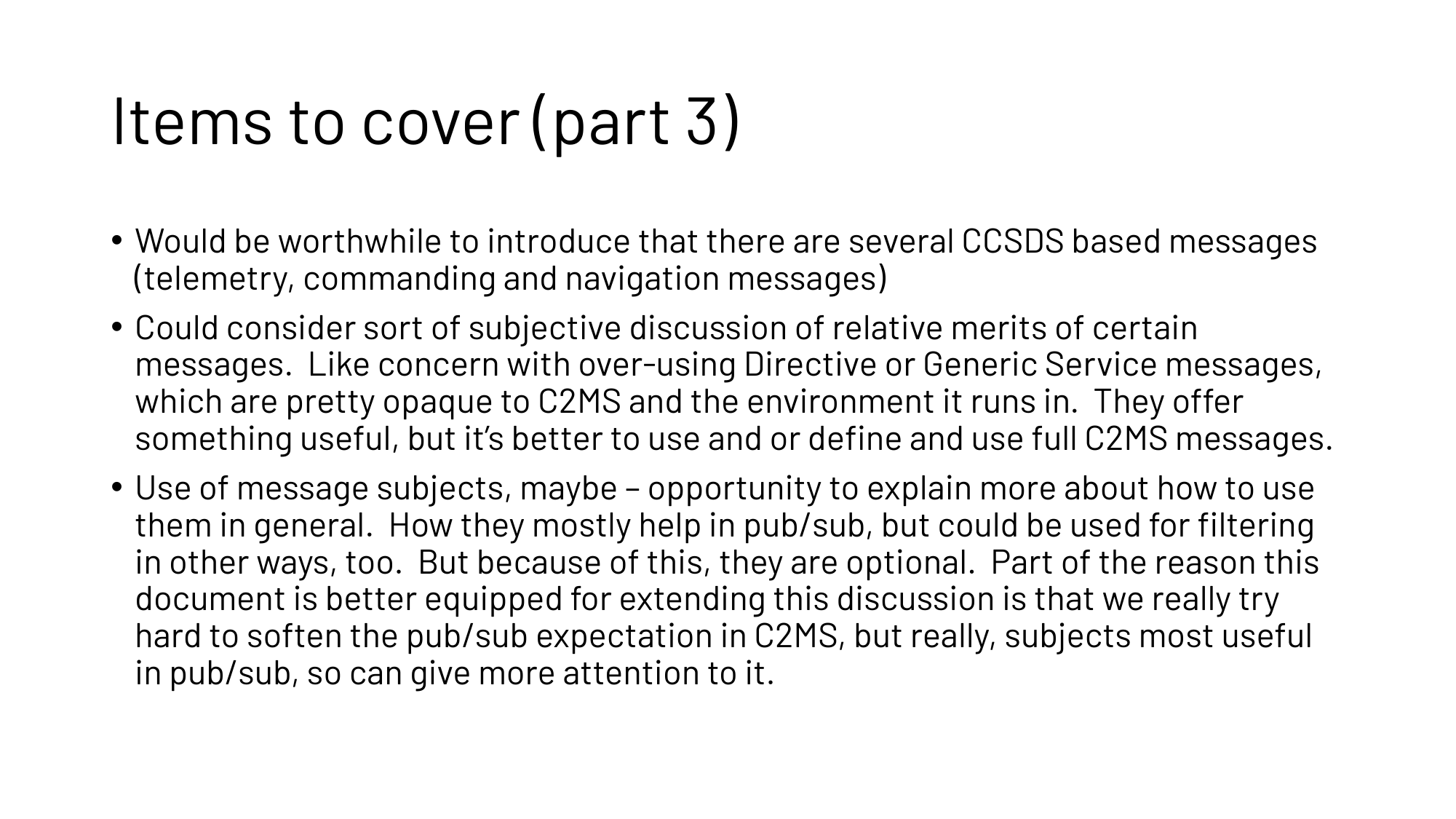

# Items to cover (part 3)
Would be worthwhile to introduce that there are several CCSDS based messages (telemetry, commanding and navigation messages)
Could consider sort of subjective discussion of relative merits of certain messages.  Like concern with over-using Directive or Generic Service messages, which are pretty opaque to C2MS and the environment it runs in.  They offer something useful, but it’s better to use and or define and use full C2MS messages.
Use of message subjects, maybe – opportunity to explain more about how to use them in general.  How they mostly help in pub/sub, but could be used for filtering in other ways, too.  But because of this, they are optional.  Part of the reason this document is better equipped for extending this discussion is that we really try hard to soften the pub/sub expectation in C2MS, but really, subjects most useful in pub/sub, so can give more attention to it.